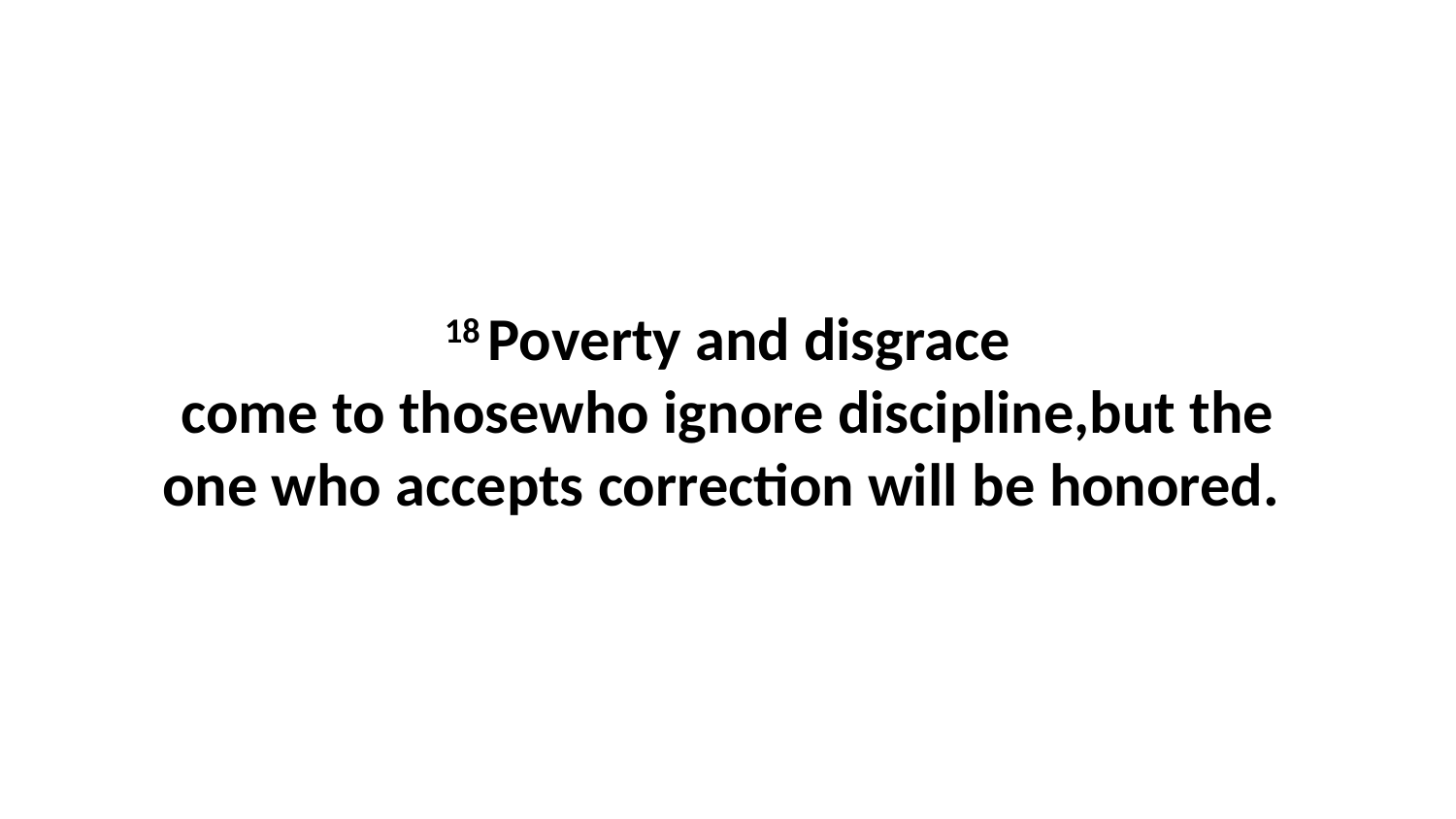

18 Poverty and disgrace come to thosewho ignore discipline,but the one who accepts correction will be honored.